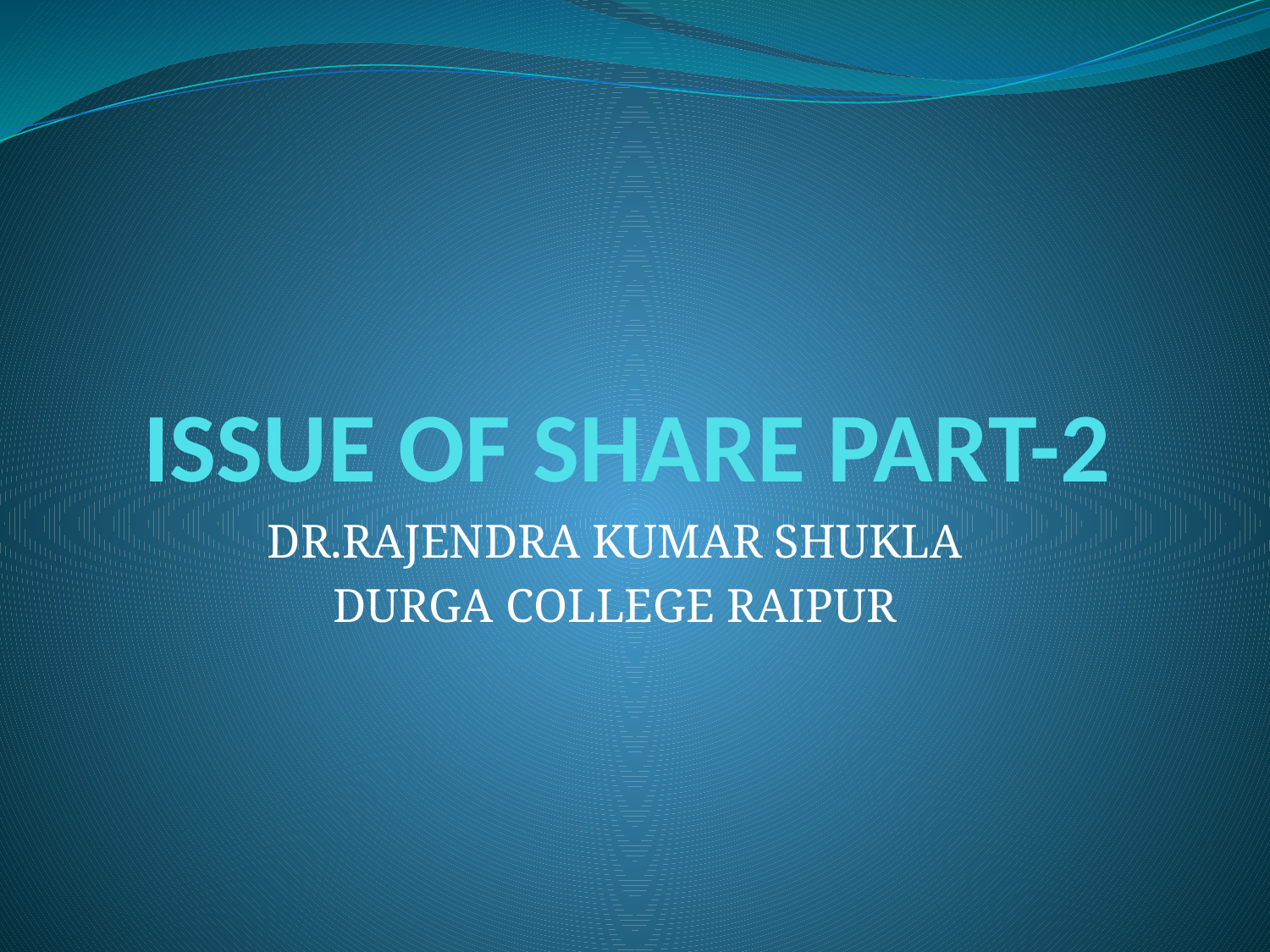

# ISSUE OF SHARE PART-2
DR.RAJENDRA KUMAR SHUKLA
DURGA COLLEGE RAIPUR